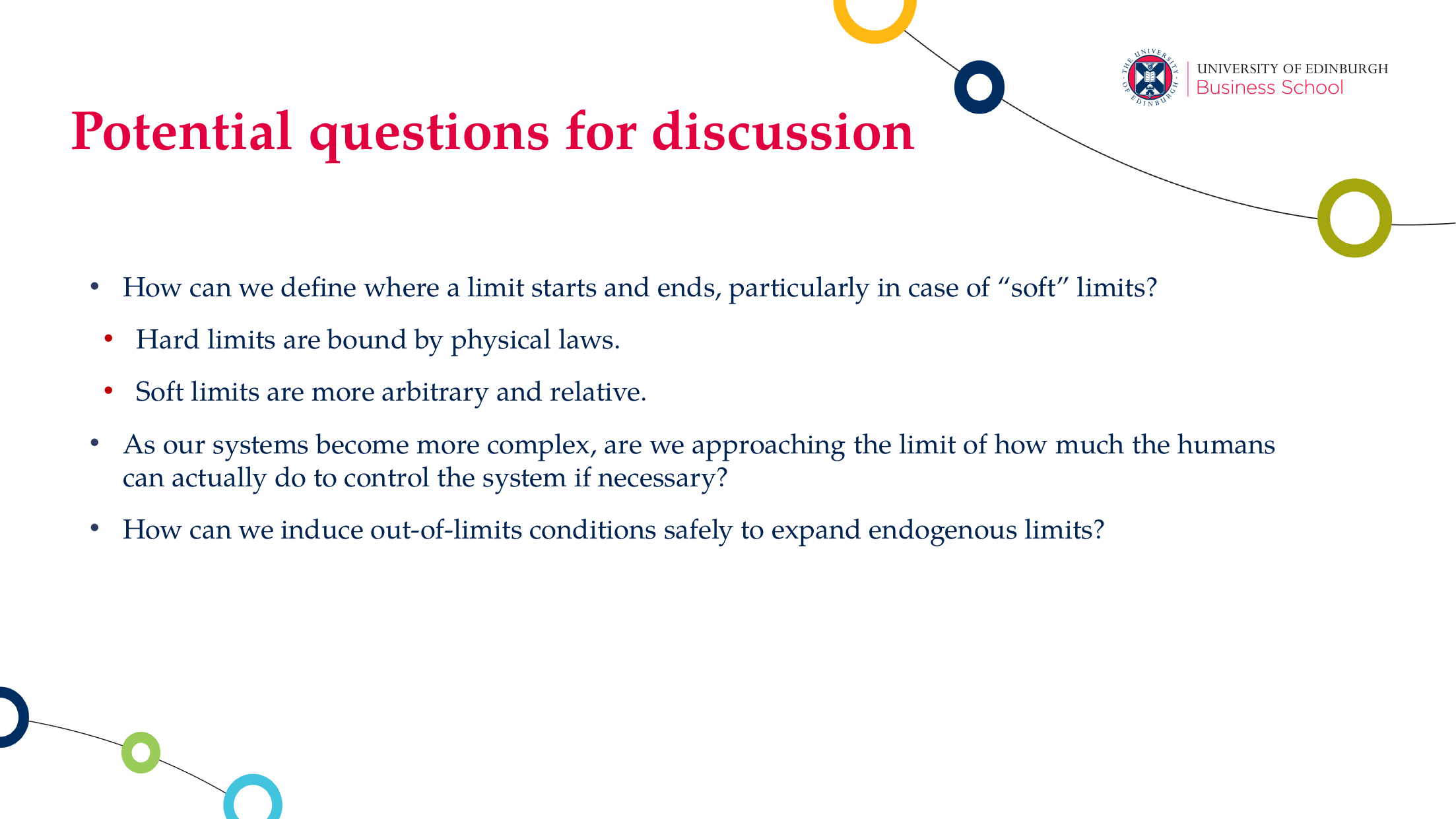

Potential questions for discussion
How can we define where a limit starts and ends, particularly in case of “soft” limits?
Hard limits are bound by physical laws.
Soft limits are more arbitrary and relative.
As our systems become more complex, are we approaching the limit of how much the humans can actually do to control the system if necessary?
How can we induce out-of-limits conditions safely to expand endogenous limits?